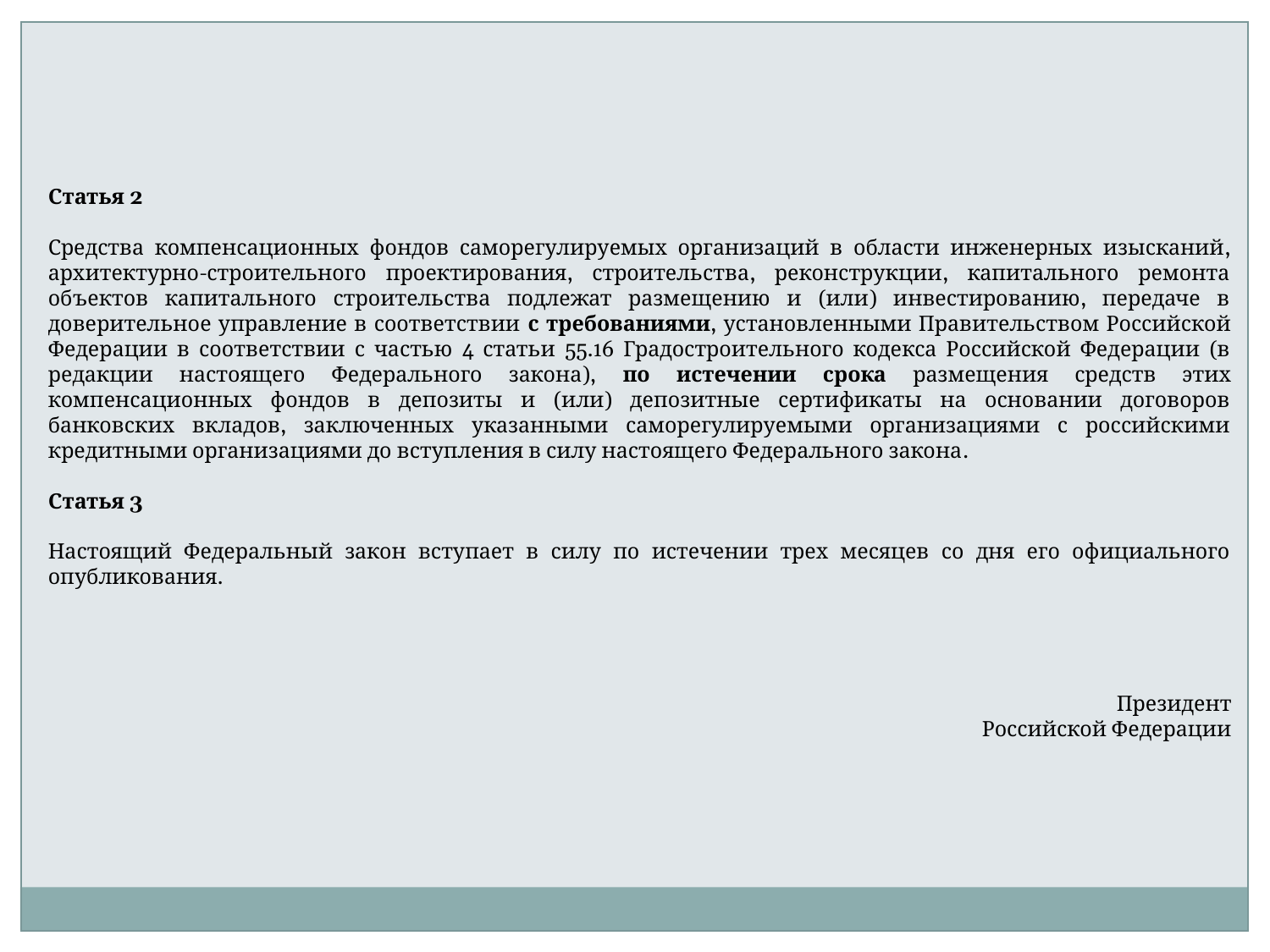

Статья 2

Средства компенсационных фондов саморегулируемых организаций в области инженерных изысканий, архитектурно-строительного проектирования, строительства, реконструкции, капитального ремонта объектов капитального строительства подлежат размещению и (или) инвестированию, передаче в доверительное управление в соответствии с требованиями, установленными Правительством Российской Федерации в соответствии с частью 4 статьи 55.16 Градостроительного кодекса Российской Федерации (в редакции настоящего Федерального закона), по истечении срока размещения средств этих компенсационных фондов в депозиты и (или) депозитные сертификаты на основании договоров банковских вкладов, заключенных указанными саморегулируемыми организациями с российскими кредитными организациями до вступления в силу настоящего Федерального закона.

Статья 3

Настоящий Федеральный закон вступает в силу по истечении трех месяцев со дня его официального опубликования.

Президент
Российской Федерации